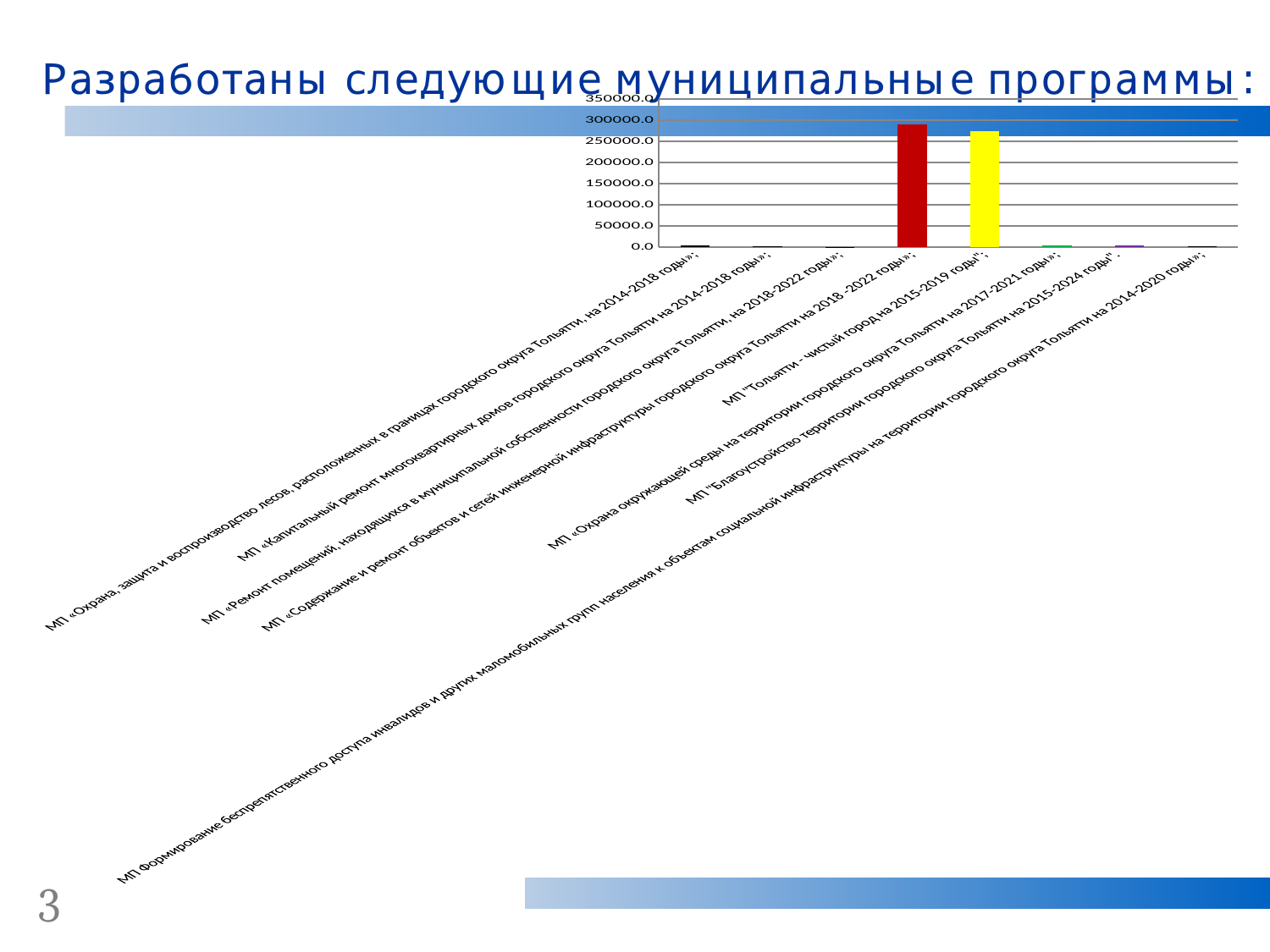

Разработаны следующие муниципальные программы:

### Chart

| Category | тыс. руб. |
|---|---|
| МП «Охрана, защита и воспроизводство лесов, расположенных в границах городского округа Тольятти, на 2014-2018 годы»; | 3329.0 |
| МП «Капитальный ремонт многоквартирных домов городского округа Тольятти на 2014-2018 годы»; | 2000.0 |
| МП «Ремонт помещений, находящихся в муниципальной собственности городского округа Тольятти, на 2018-2022 годы»; | 1113.0 |
| МП «Содержание и ремонт объектов и сетей инженерной инфраструктуры городского округа Тольятти на 2018 -2022 годы»; | 290992.0 |
| МП "Тольятти - чистый город на 2015-2019 годы"; | 273432.0 |
| МП «Охрана окружающей среды на территории городского округа Тольятти на 2017-2021 годы»; | 5129.0 |
| МП "Благоустройство территории городского округа Тольятти на 2015-2024 годы".

 | 3940.0 |
| МП Формирование беспрепятственного доступа инвалидов и других маломобильных групп населения к объектам социальной инфраструктуры на территории городского округа Тольятти на 2014-2020 годы»; | 1796.0 |
3